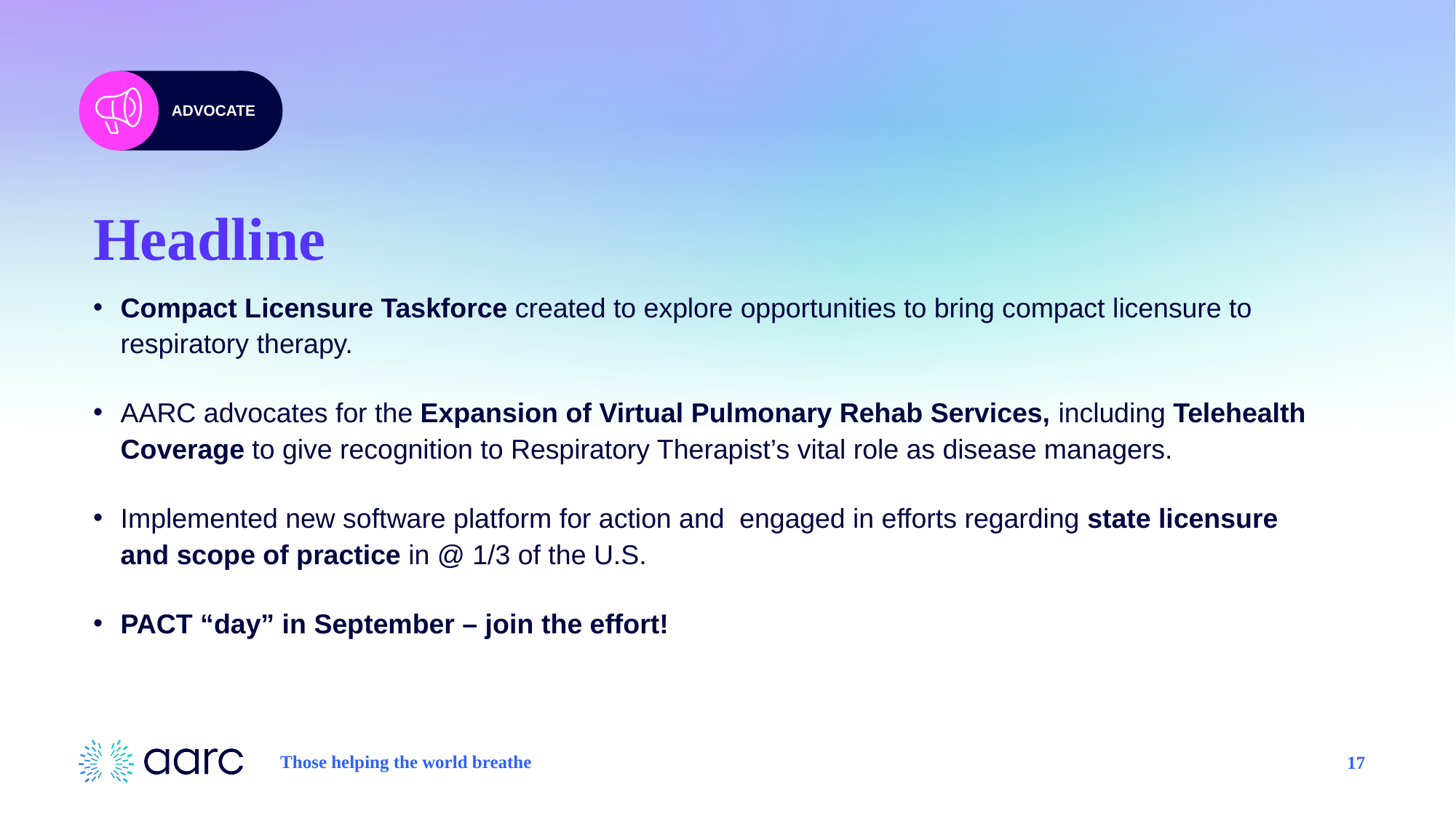

# Headline
Compact Licensure Taskforce created to explore opportunities to bring compact licensure to respiratory therapy.
AARC advocates for the Expansion of Virtual Pulmonary Rehab Services, including Telehealth Coverage to give recognition to Respiratory Therapist’s vital role as disease managers.
Implemented new software platform for action and  engaged in efforts regarding state licensure and scope of practice in @ 1/3 of the U.S.
PACT “day” in September – join the effort!
17